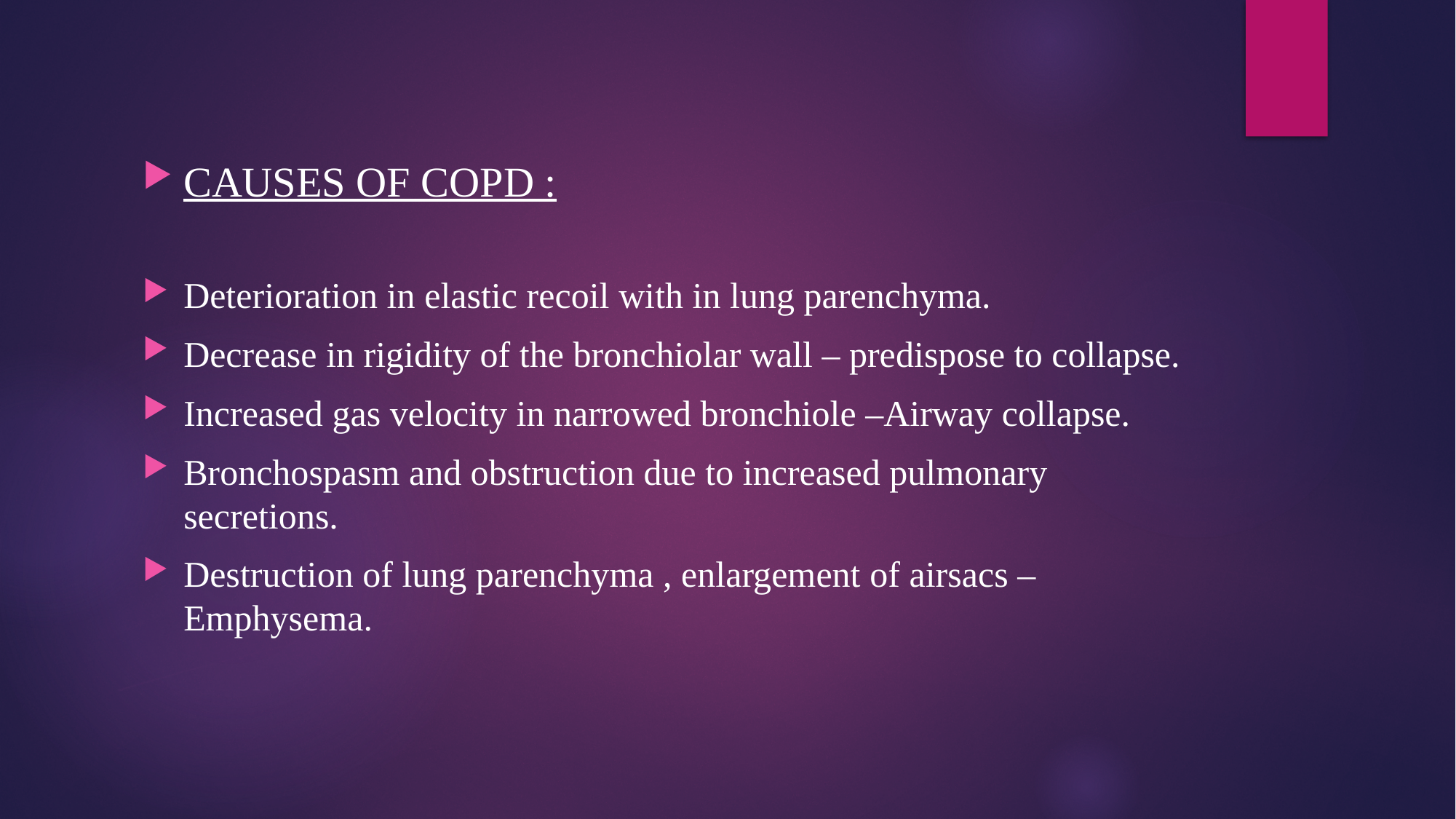

#
CAUSES OF COPD :

Deterioration in elastic recoil with in lung parenchyma.
Decrease in rigidity of the bronchiolar wall – predispose to collapse.
Increased gas velocity in narrowed bronchiole –Airway collapse.
Bronchospasm and obstruction due to increased pulmonary secretions.
Destruction of lung parenchyma , enlargement of airsacs – Emphysema.